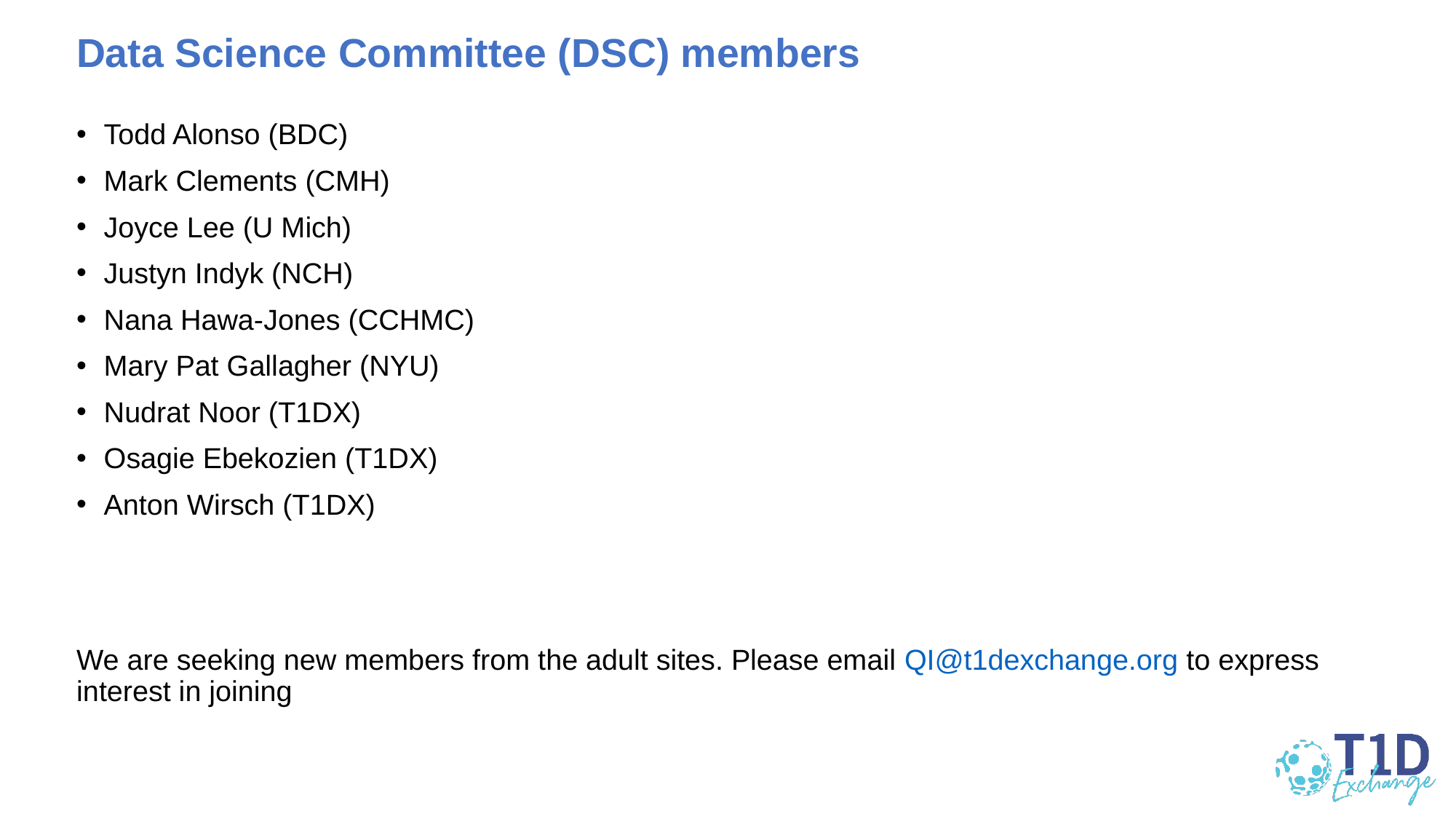

# Data Science Committee (DSC) members
Todd Alonso (BDC)
Mark Clements (CMH)
Joyce Lee (U Mich)
Justyn Indyk (NCH)
Nana Hawa-Jones (CCHMC)
Mary Pat Gallagher (NYU)
Nudrat Noor (T1DX)
Osagie Ebekozien (T1DX)
Anton Wirsch (T1DX)

We are seeking new members from the adult sites. Please email QI@t1dexchange.org to express interest in joining